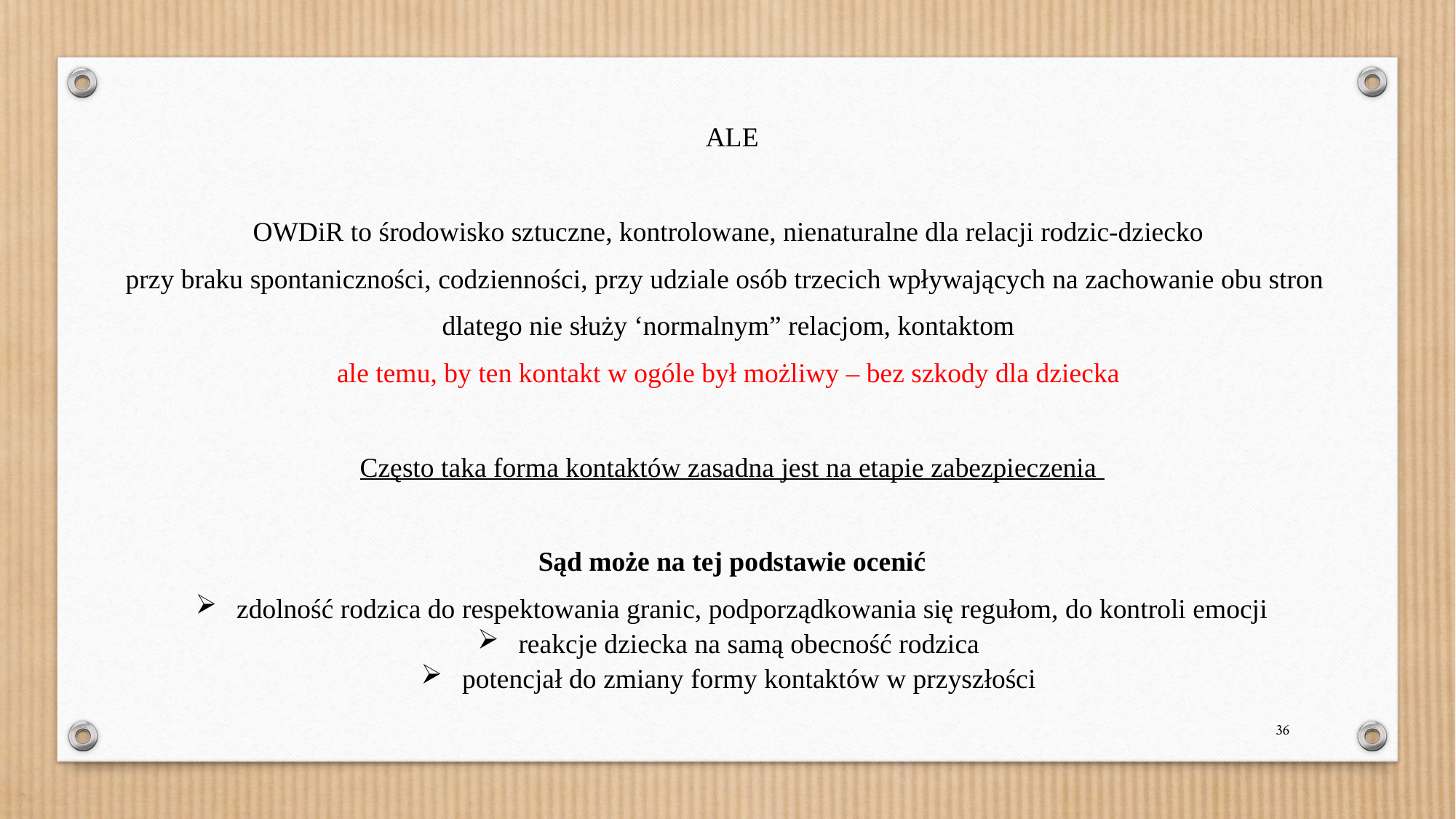

ALE

OWDiR to środowisko sztuczne, kontrolowane, nienaturalne dla relacji rodzic-dziecko
przy braku spontaniczności, codzienności, przy udziale osób trzecich wpływających na zachowanie obu stron
dlatego nie służy ‘normalnym” relacjom, kontaktom
ale temu, by ten kontakt w ogóle był możliwy – bez szkody dla dziecka

Często taka forma kontaktów zasadna jest na etapie zabezpieczenia

Sąd może na tej podstawie ocenić
zdolność rodzica do respektowania granic, podporządkowania się regułom, do kontroli emocji
reakcje dziecka na samą obecność rodzica
potencjał do zmiany formy kontaktów w przyszłości

36